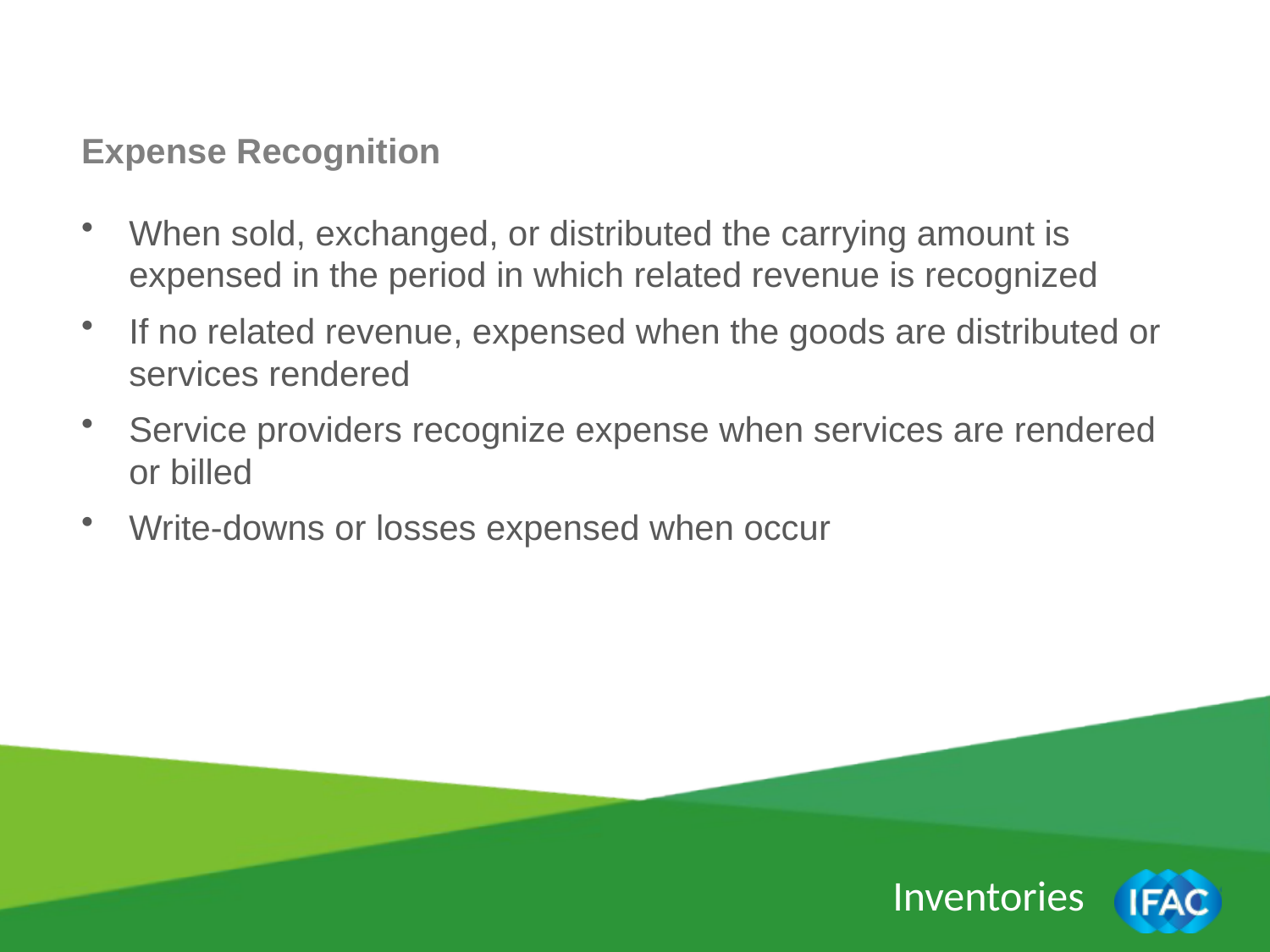

Expense Recognition

When sold, exchanged, or distributed the carrying amount is expensed in the period in which related revenue is recognized
If no related revenue, expensed when the goods are distributed or services rendered
Service providers recognize expense when services are rendered or billed
Write-downs or losses expensed when occur

Inventories